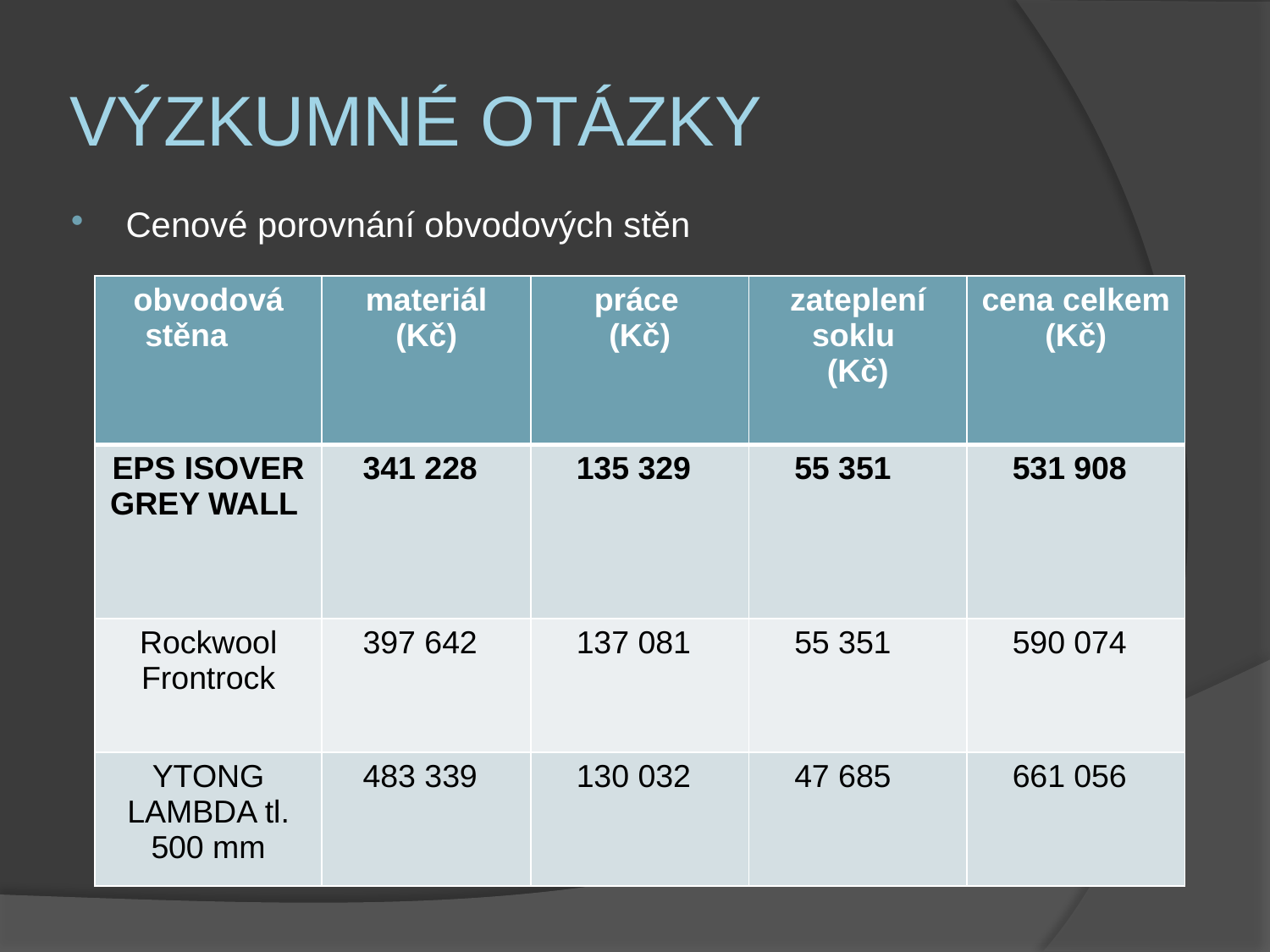

# Výzkumné otázky
Cenové porovnání obvodových stěn

| obvodová stěna | materiál (Kč) | práce (Kč) | zateplení soklu (Kč) | cena celkem (Kč) |
| --- | --- | --- | --- | --- |
| EPS ISOVER GREY WALL | 341 228 | 135 329 | 55 351 | 531 908 |
| Rockwool Frontrock | 397 642 | 137 081 | 55 351 | 590 074 |
| YTONG LAMBDA tl. 500 mm | 483 339 | 130 032 | 47 685 | 661 056 |